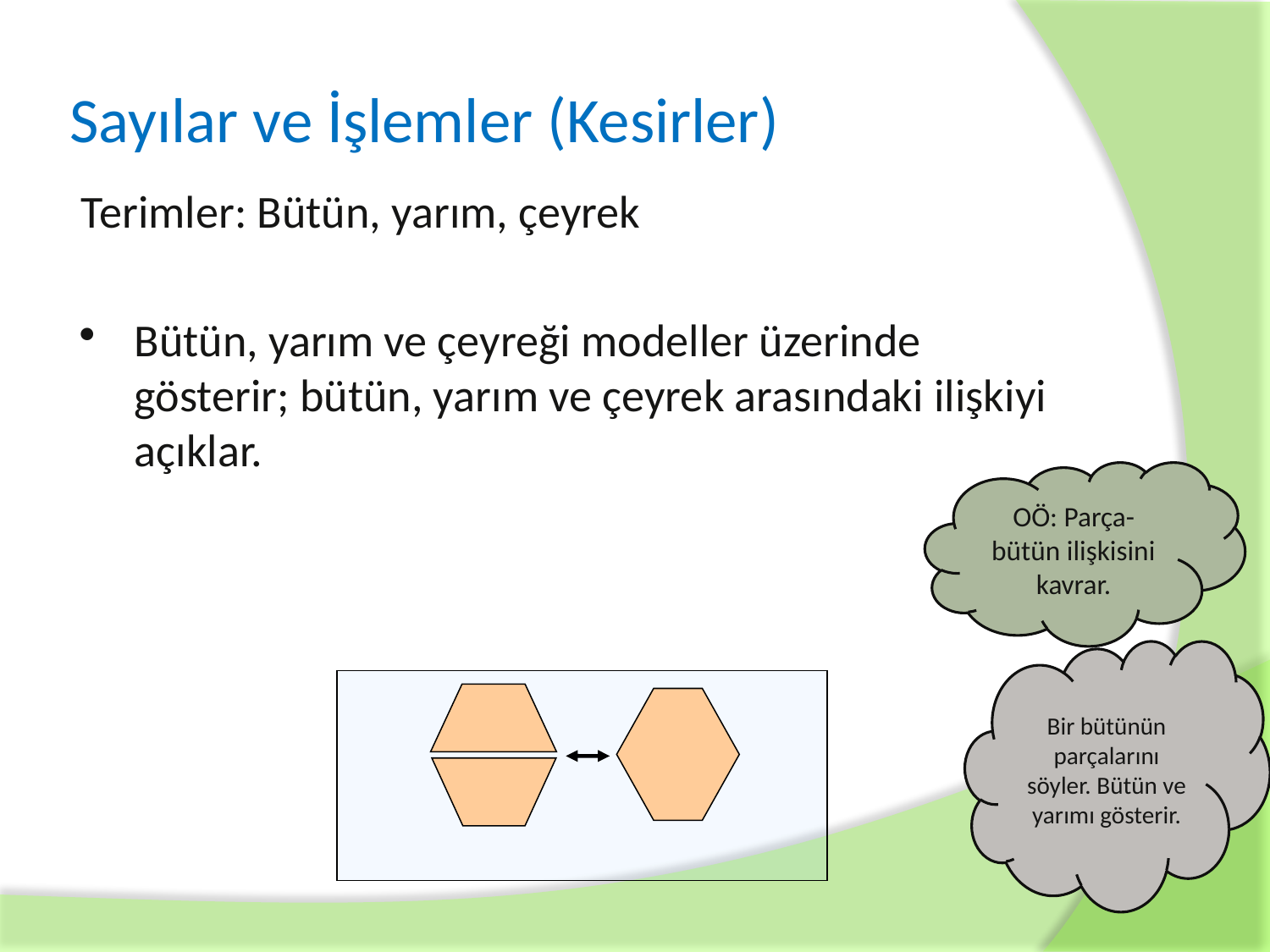

# Sayılar ve İşlemler (Kesirler)
Terimler: Bütün, yarım, çeyrek

Bütün, yarım ve çeyreği modeller üzerinde gösterir; bütün, yarım ve çeyrek arasındaki ilişkiyi açıklar.

OÖ: Parça-bütün ilişkisini kavrar.
Bir bütünün parçalarını söyler. Bütün ve yarımı gösterir.